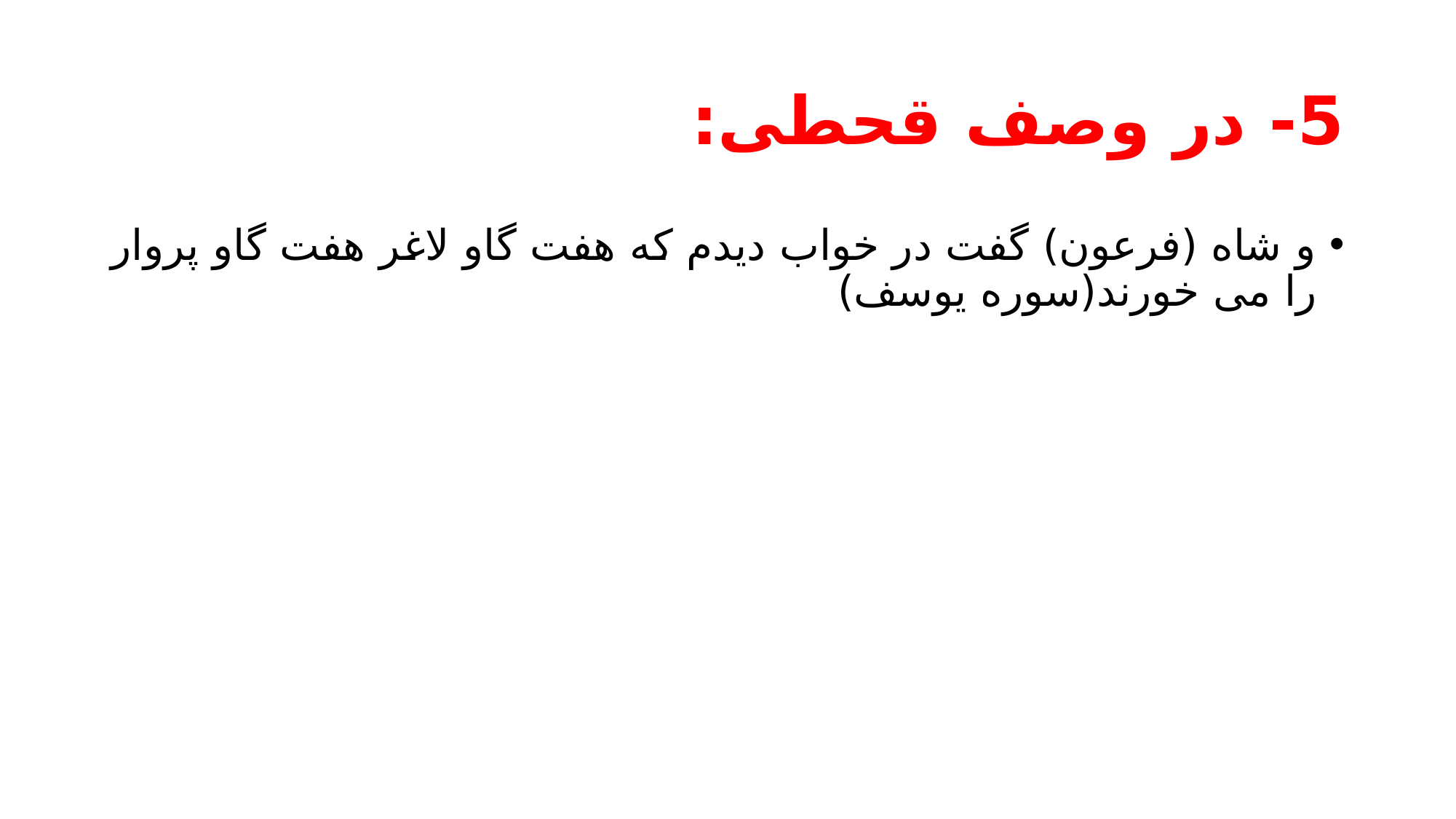

# 5- در وصف قحطی:
و شاه (فرعون) گفت در خواب دیدم که هفت گاو لاغر هفت گاو پروار را می خورند(سوره یوسف)